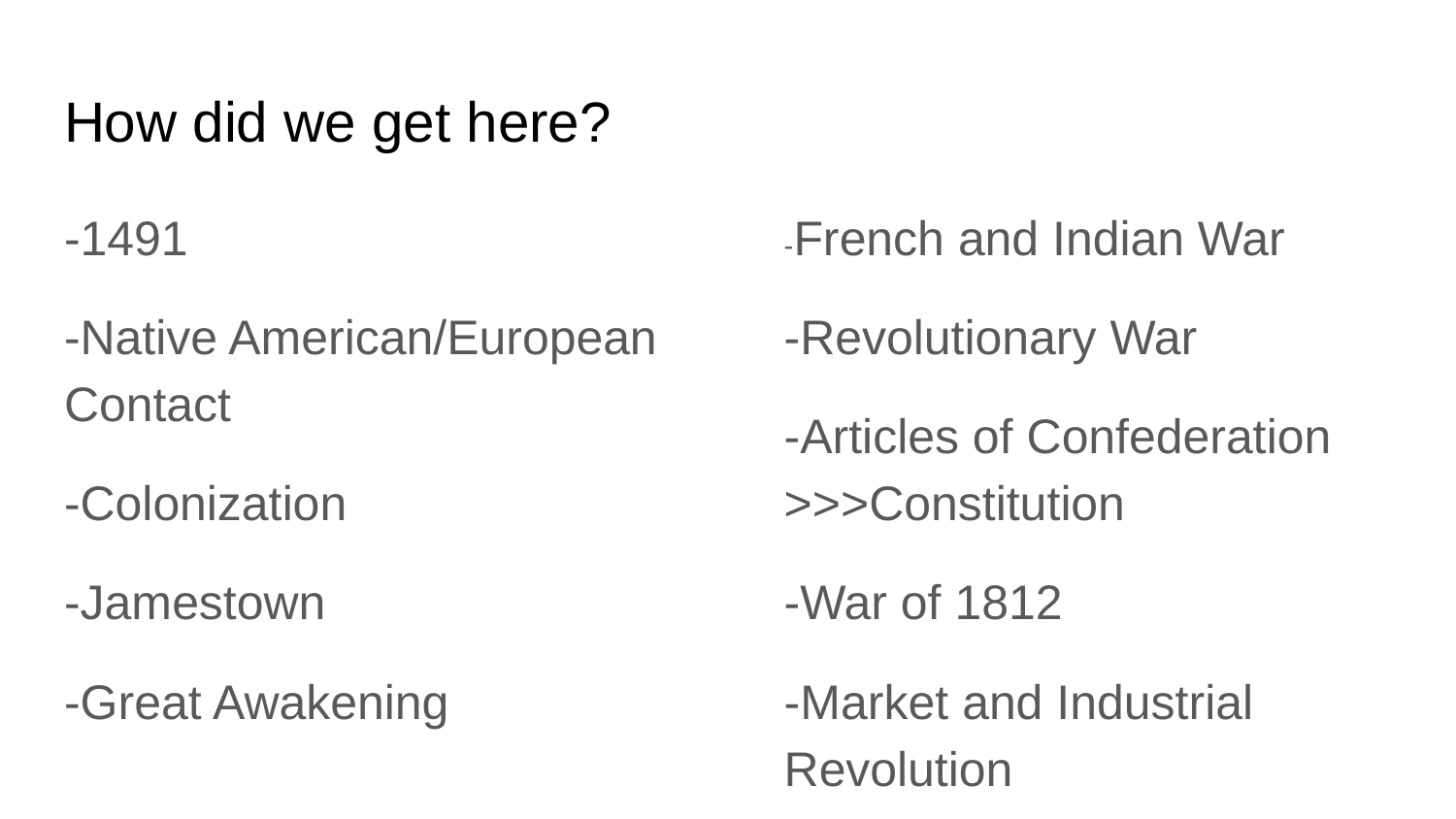

# How did we get here?
-1491
-Native American/European Contact
-Colonization
-Jamestown
-Great Awakening
-French and Indian War
-Revolutionary War
-Articles of Confederation >>>Constitution
-War of 1812
-Market and Industrial Revolution